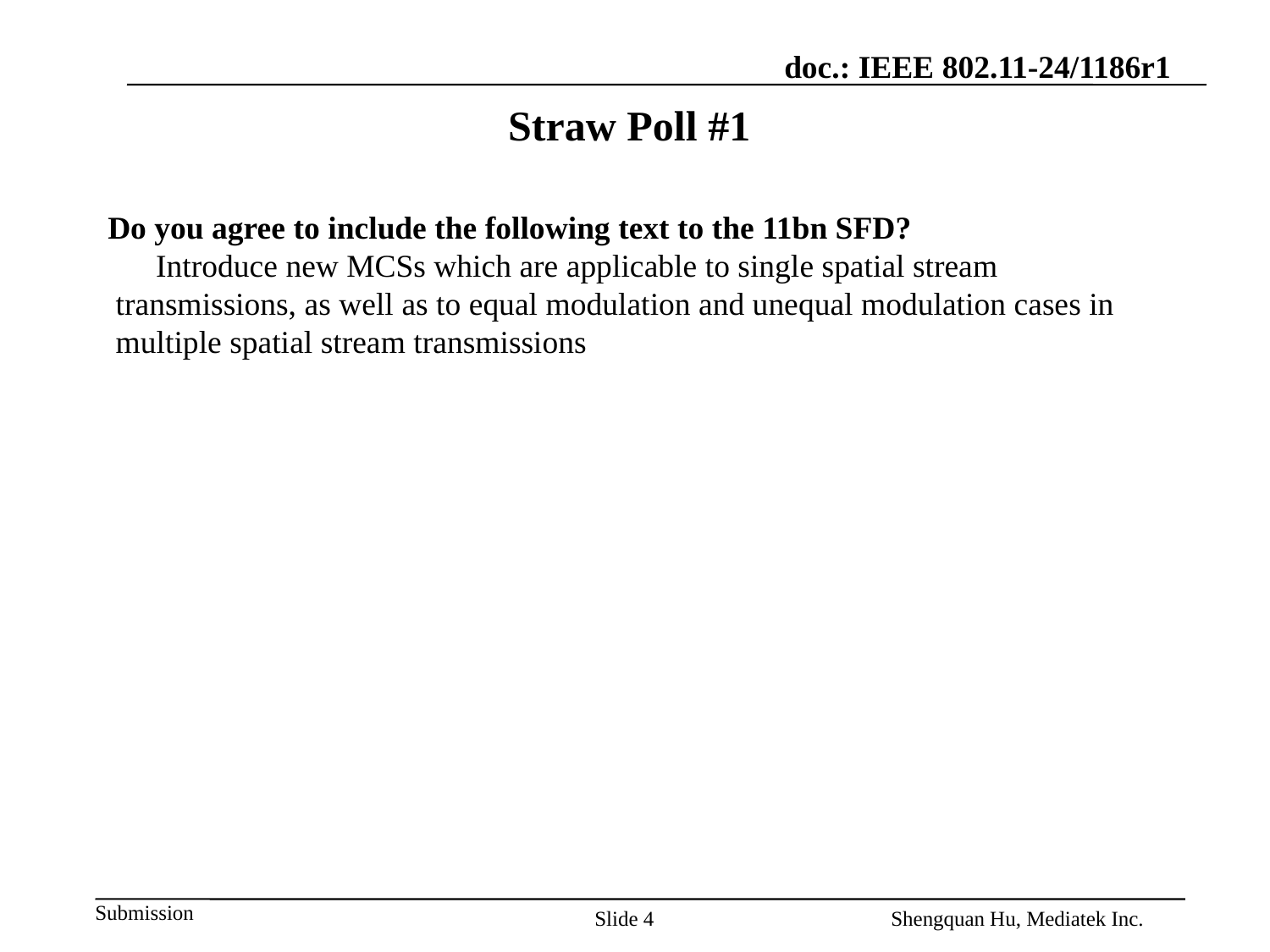

# Straw Poll #1
Do you agree to include the following text to the 11bn SFD?
     Introduce new MCSs which are applicable to single spatial stream transmissions, as well as to equal modulation and unequal modulation cases in multiple spatial stream transmissions

Slide 4
Shengquan Hu, Mediatek Inc.